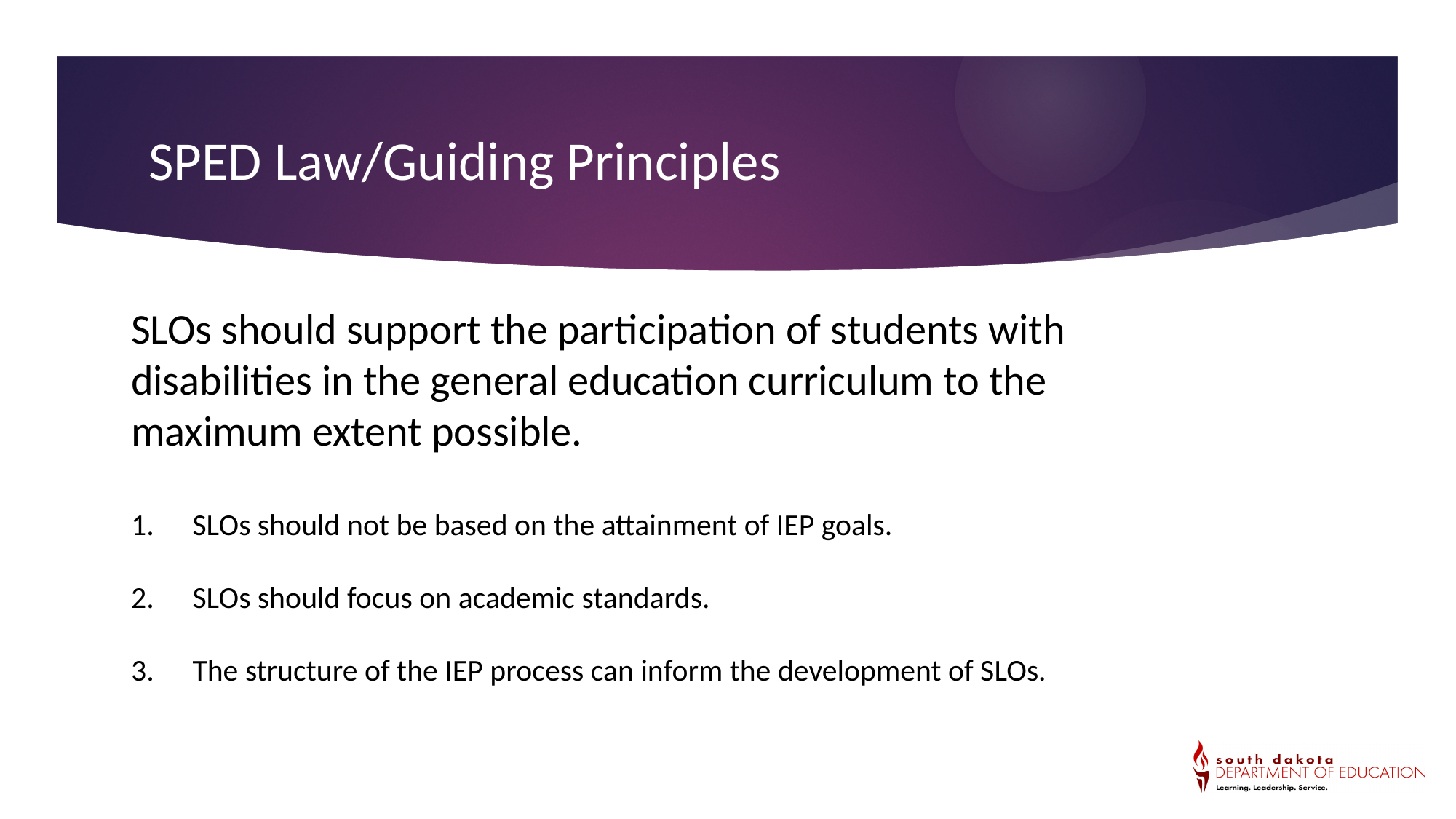

# SPED Law/Guiding Principles
SLOs should support the participation of students with disabilities in the general education curriculum to the maximum extent possible.
SLOs should not be based on the attainment of IEP goals.

SLOs should focus on academic standards.

The structure of the IEP process can inform the development of SLOs.